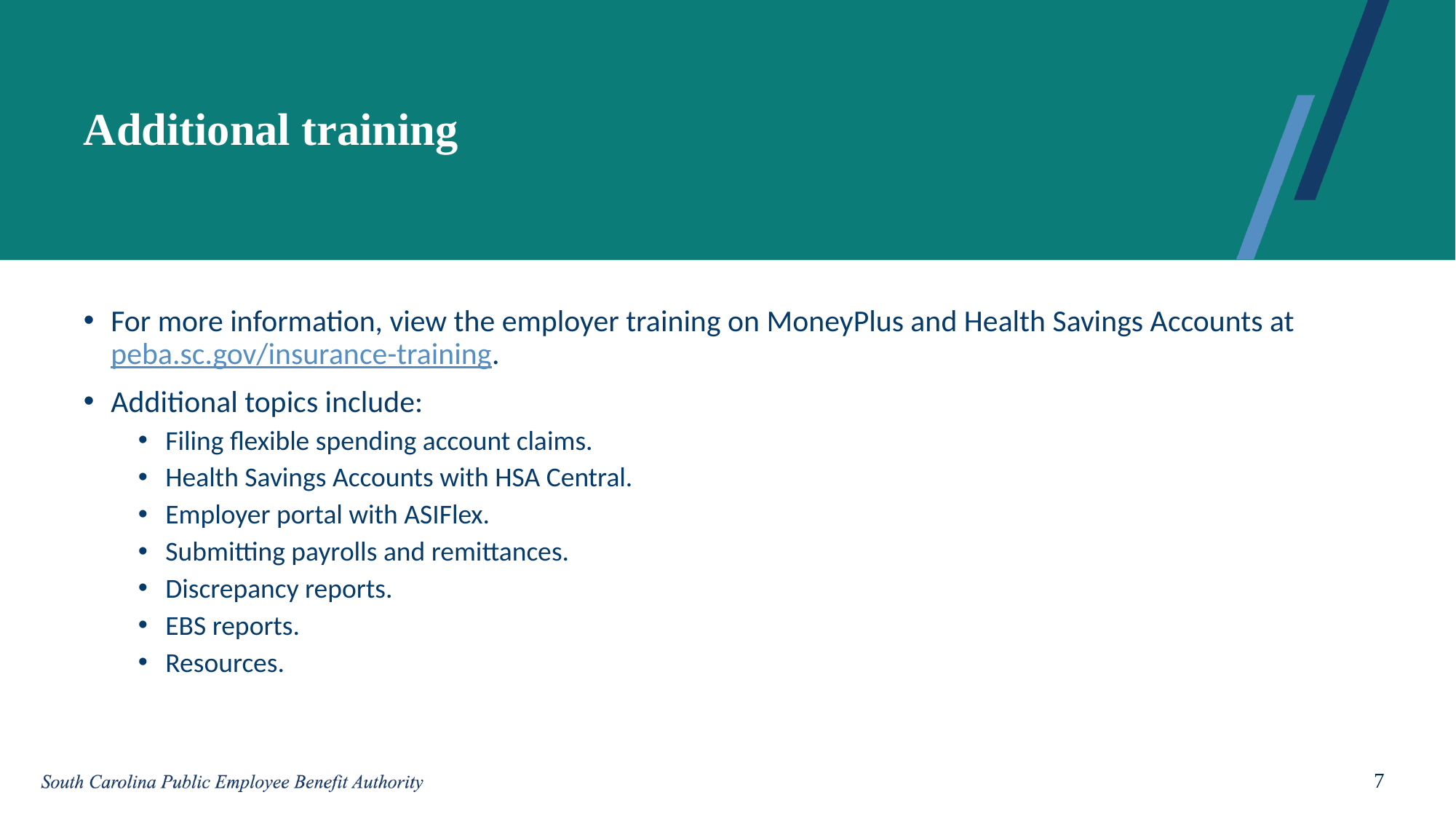

# Additional training
For more information, view the employer training on MoneyPlus and Health Savings Accounts at peba.sc.gov/insurance-training.
Additional topics include:
Filing flexible spending account claims.
Health Savings Accounts with HSA Central.
Employer portal with ASIFlex.
Submitting payrolls and remittances.
Discrepancy reports.
EBS reports.
Resources.
7